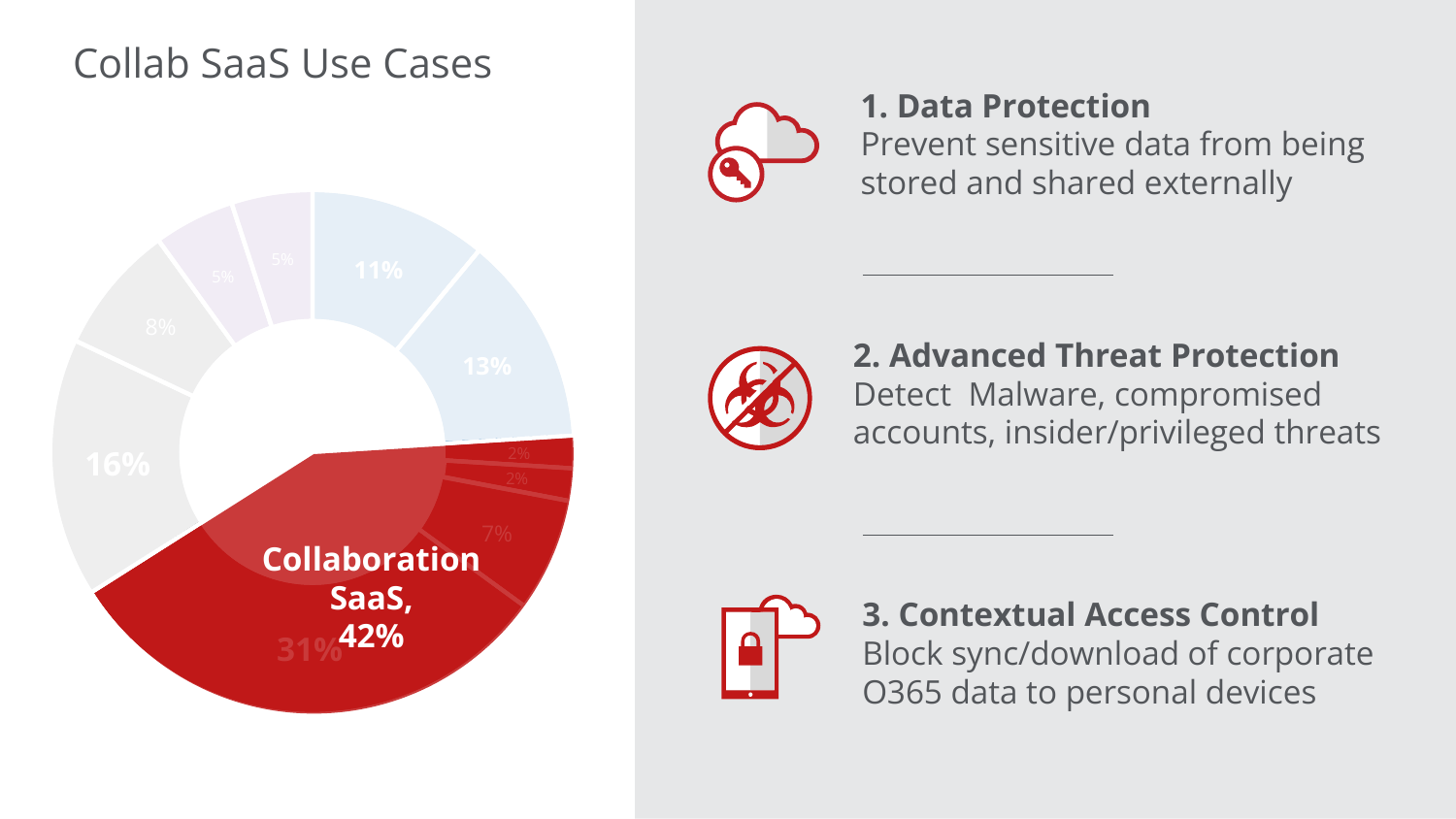

# Collab SaaS Use Cases
1. Data Protection
Prevent sensitive data from being stored and shared externally

5%
11%
5%
8%
13%
2%
16%
2%
7%
31%

2. Advanced Threat Protection
Detect  Malware, compromised accounts, insider/privileged threats

Collaboration SaaS,
42%
3. Contextual Access Control
Block sync/download of corporate O365 data to personal devices